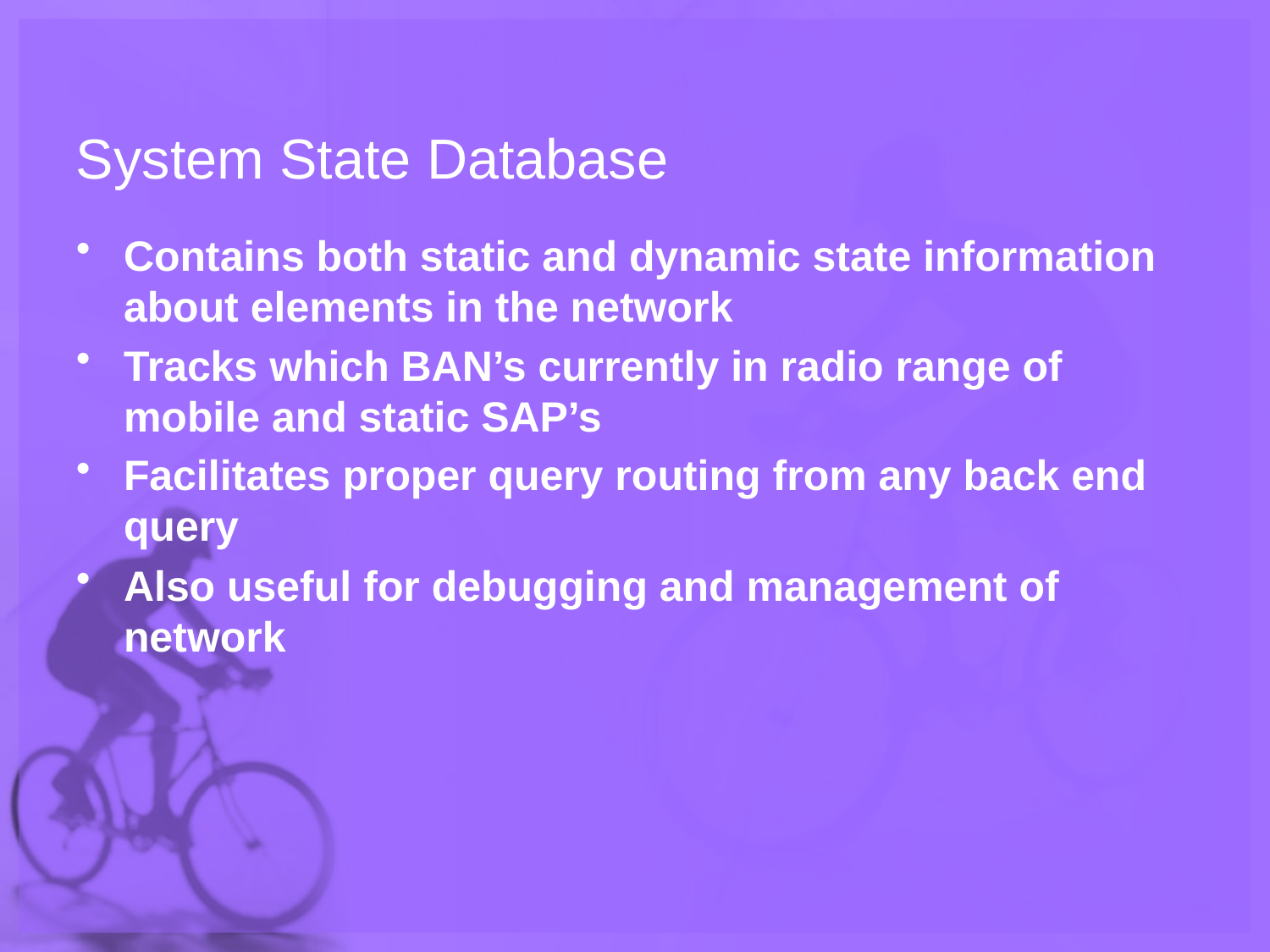

# System State Database
Contains both static and dynamic state information about elements in the network
Tracks which BAN’s currently in radio range of mobile and static SAP’s
Facilitates proper query routing from any back end query
Also useful for debugging and management of network